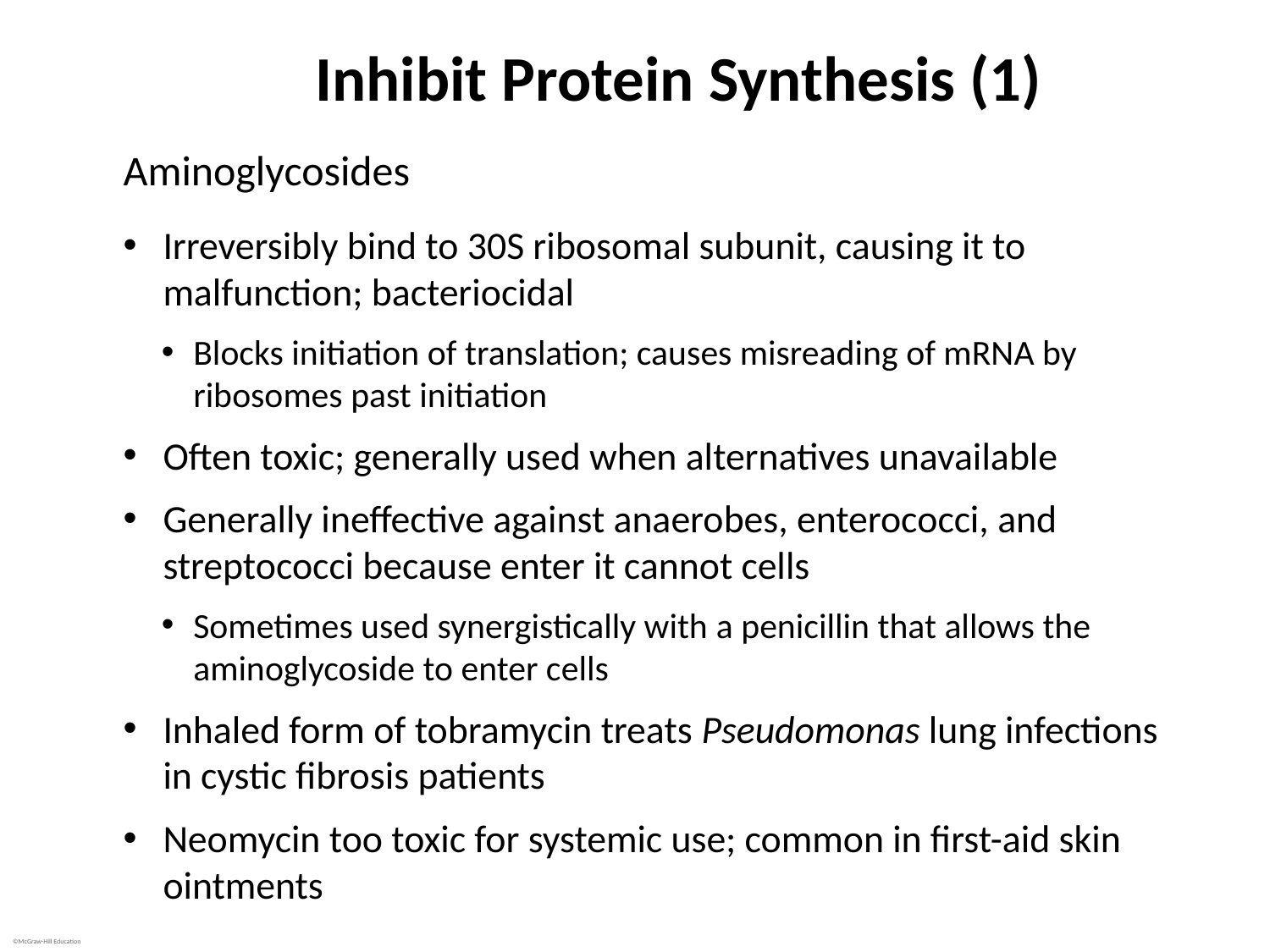

# Inhibit Protein Synthesis (1)
Aminoglycosides
Irreversibly bind to 30S ribosomal subunit, causing it to malfunction; bacteriocidal
Blocks initiation of translation; causes misreading of mRNA by ribosomes past initiation
Often toxic; generally used when alternatives unavailable
Generally ineffective against anaerobes, enterococci, and streptococci because enter it cannot cells
Sometimes used synergistically with a penicillin that allows the aminoglycoside to enter cells
Inhaled form of tobramycin treats Pseudomonas lung infections in cystic fibrosis patients
Neomycin too toxic for systemic use; common in first-aid skin ointments